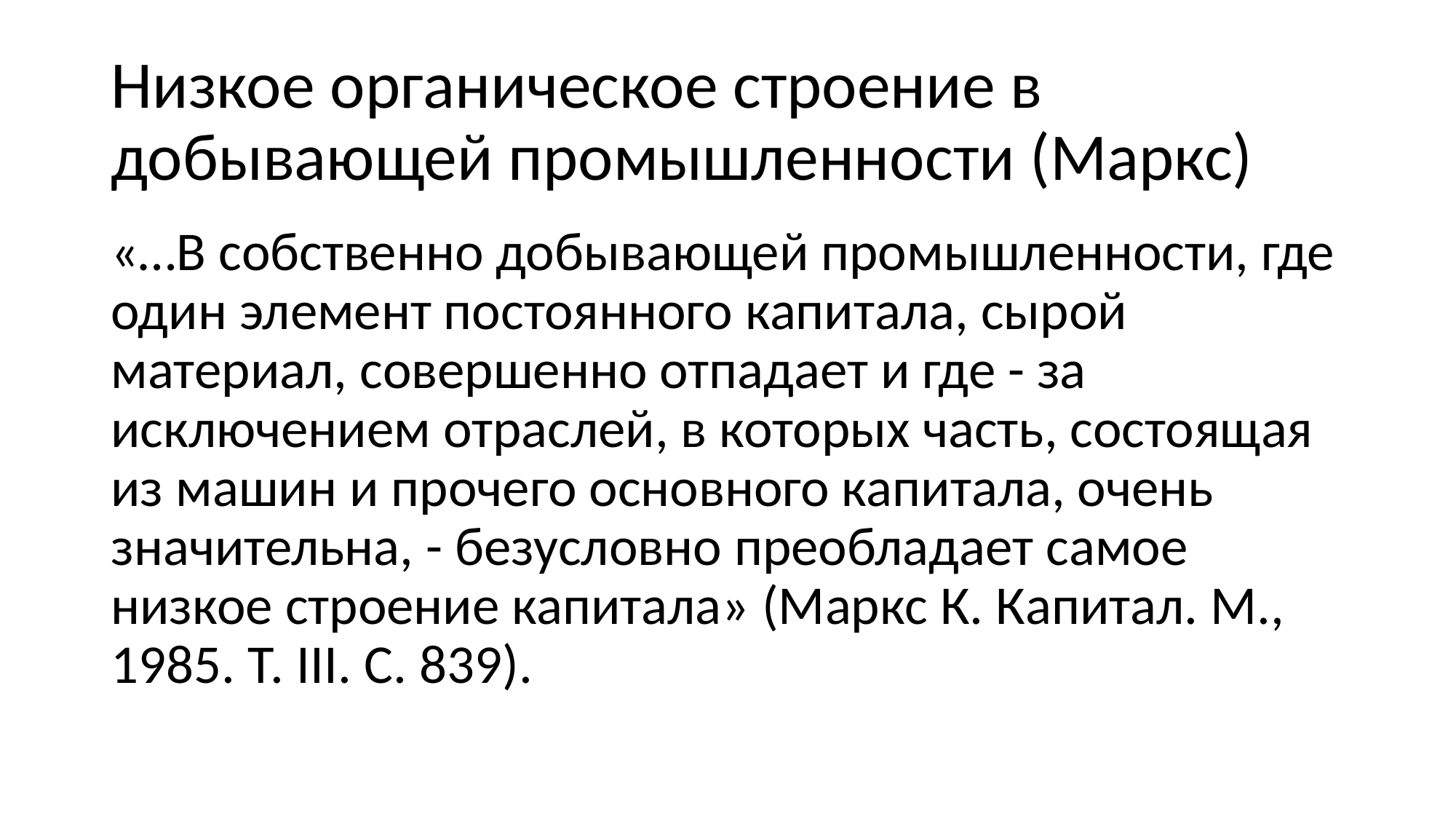

# Низкое органическое строение в добывающей промышленности (Маркс)
«…В собственно добывающей промышленности, где один элемент постоянного капитала, сырой материал, совершенно отпадает и где - за исключением отраслей, в которых часть, состоящая из машин и прочего основного капитала, очень значительна, - безусловно преобладает самое низкое строение капитала» (Маркс К. Капитал. М., 1985. Т. III. С. 839).